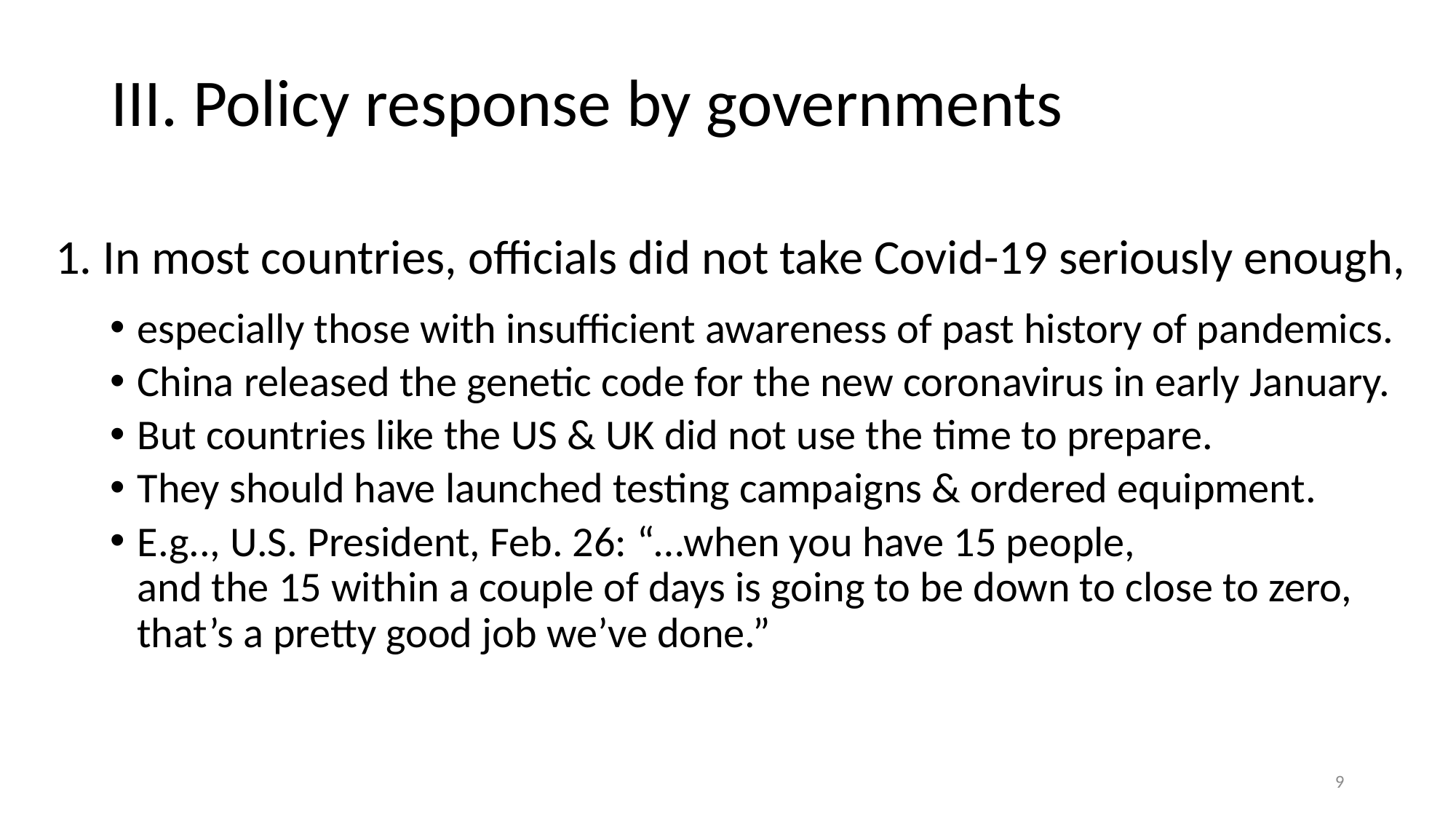

# III. Policy response by governments
1. In most countries, officials did not take Covid-19 seriously enough,
especially those with insufficient awareness of past history of pandemics.
China released the genetic code for the new coronavirus in early January.
But countries like the US & UK did not use the time to prepare.
They should have launched testing campaigns & ordered equipment.
E.g.., U.S. President, Feb. 26: “…when you have 15 people,
and the 15 within a couple of days is going to be down to close to zero,
that’s a pretty good job we’ve done.”
9